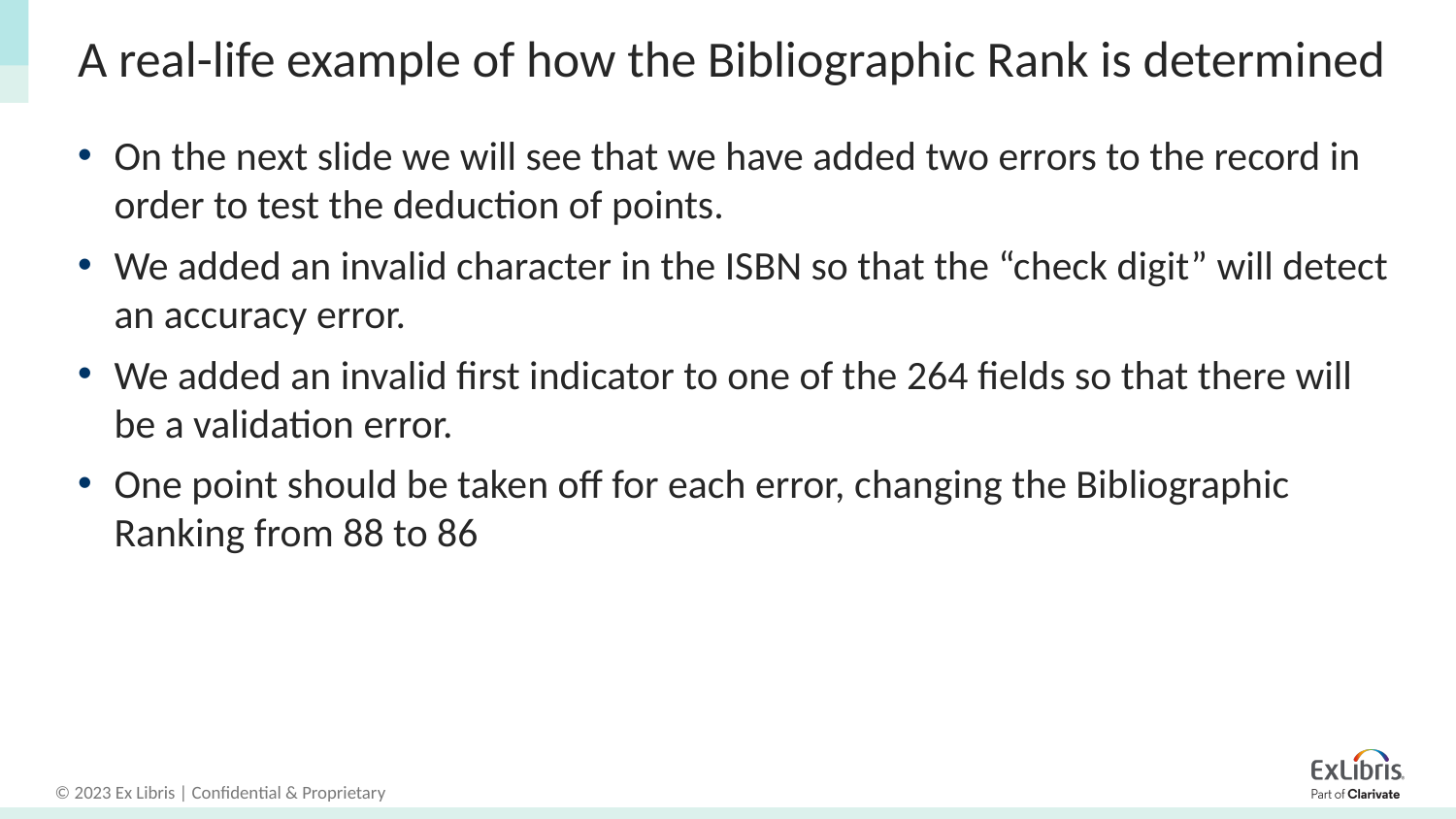

# A real-life example of how the Bibliographic Rank is determined
On the next slide we will see that we have added two errors to the record in order to test the deduction of points.
We added an invalid character in the ISBN so that the “check digit” will detect an accuracy error.
We added an invalid first indicator to one of the 264 fields so that there will be a validation error.
One point should be taken off for each error, changing the Bibliographic Ranking from 88 to 86